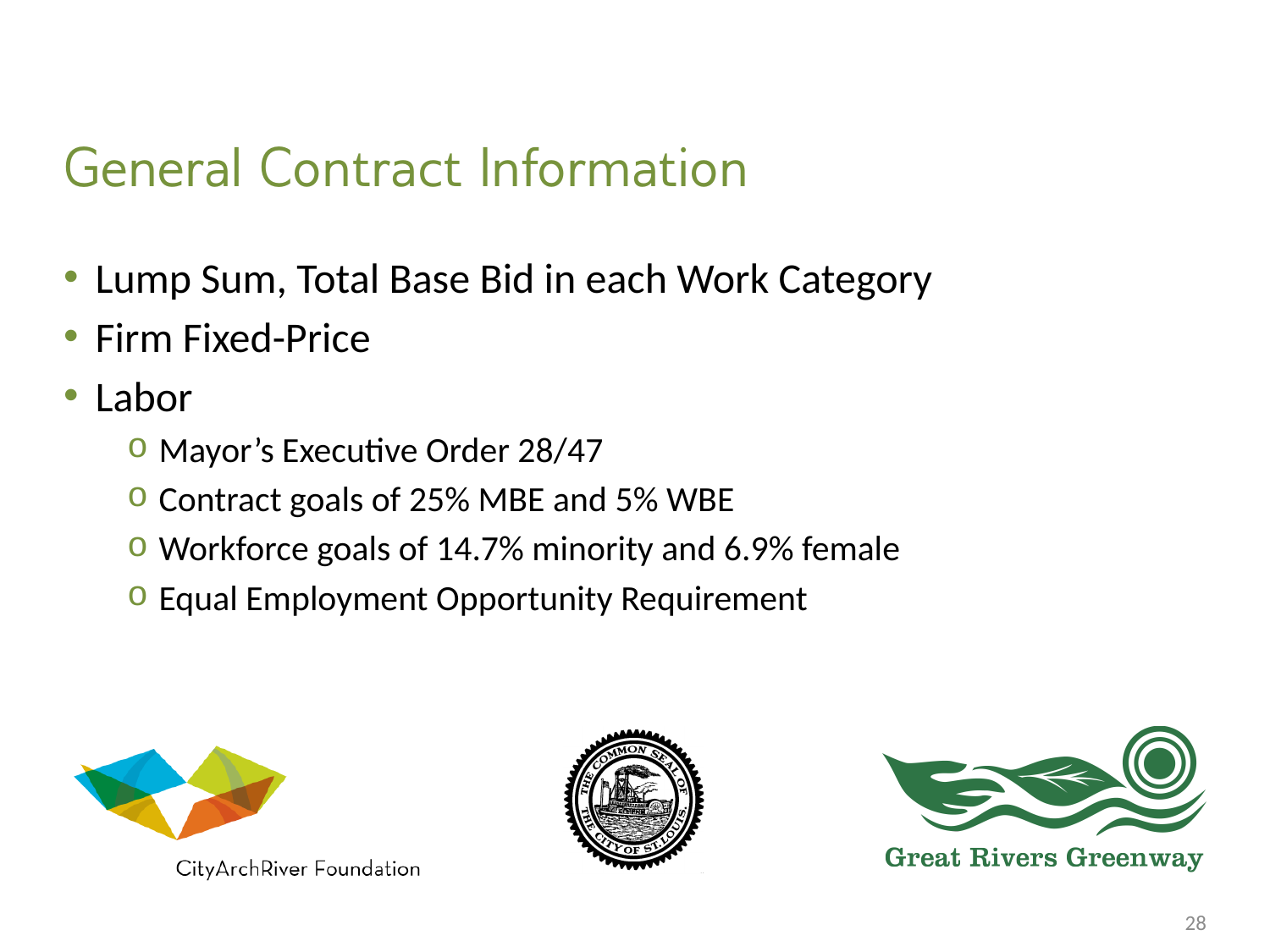

General Contract Information

Lump Sum, Total Base Bid in each Work Category
Firm Fixed-Price
Labor
Mayor’s Executive Order 28/47
Contract goals of 25% MBE and 5% WBE
Workforce goals of 14.7% minority and 6.9% female
Equal Employment Opportunity Requirement

28